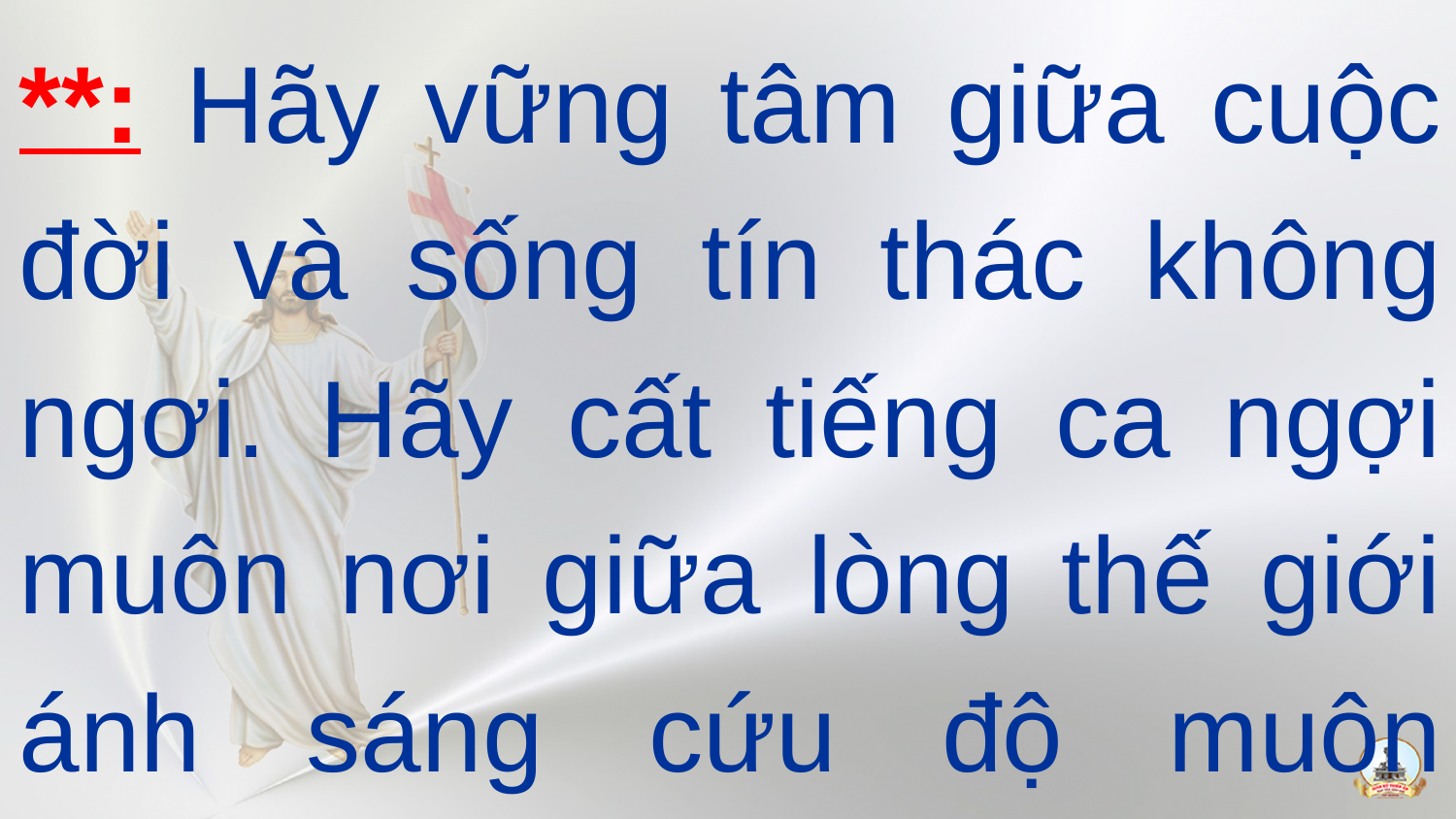

**: Hãy vững tâm giữa cuộc đời và sống tín thác không ngơi. Hãy cất tiếng ca ngợi muôn nơi giữa lòng thế giới ánh sáng cứu độ muôn người.